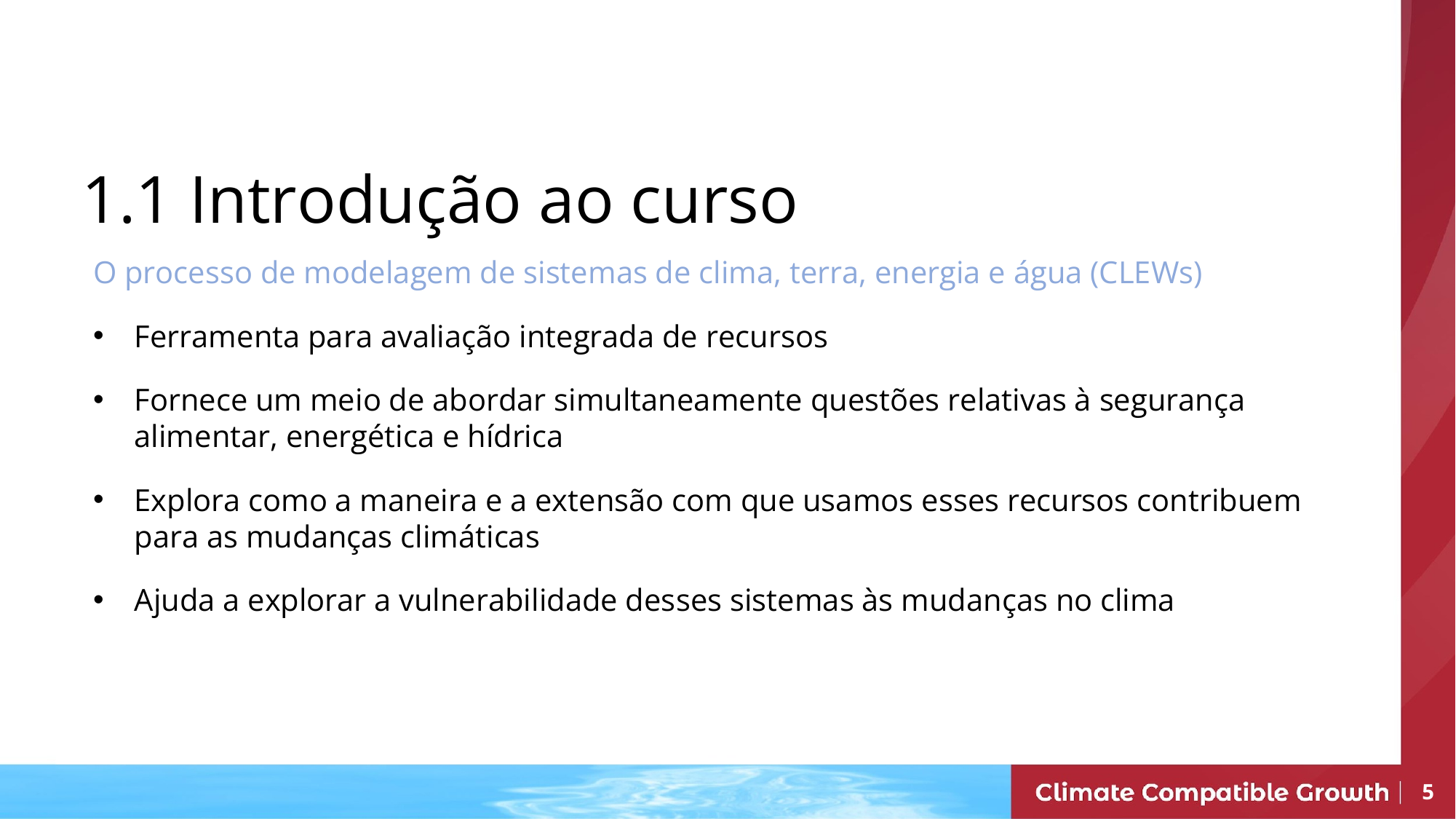

1.1 Introdução ao curso
O processo de modelagem de sistemas de clima, terra, energia e água (CLEWs)
Ferramenta para avaliação integrada de recursos
Fornece um meio de abordar simultaneamente questões relativas à segurança alimentar, energética e hídrica
Explora como a maneira e a extensão com que usamos esses recursos contribuem para as mudanças climáticas
Ajuda a explorar a vulnerabilidade desses sistemas às mudanças no clima

5